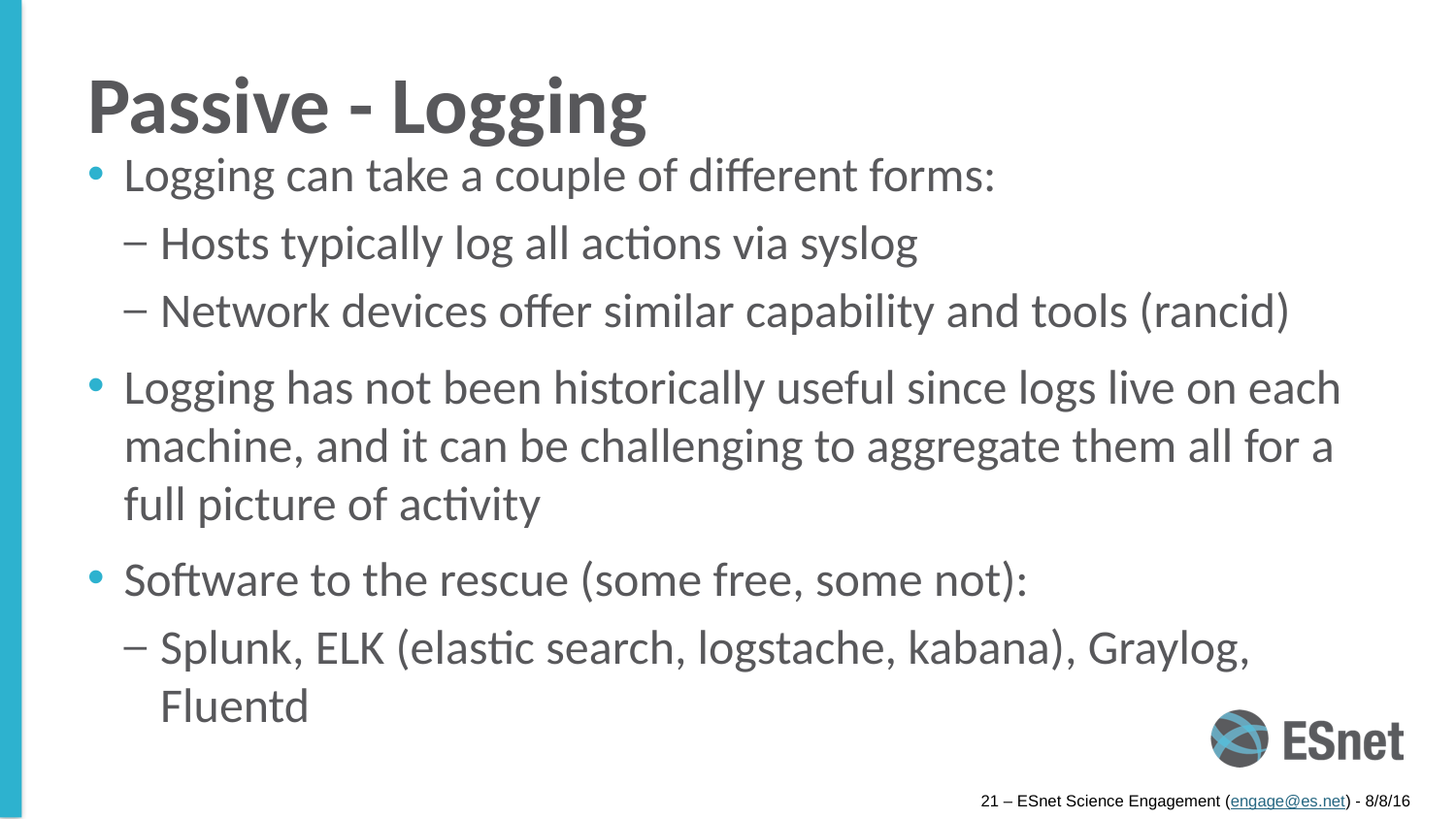

# Passive - Logging
Logging can take a couple of different forms:
Hosts typically log all actions via syslog
Network devices offer similar capability and tools (rancid)
Logging has not been historically useful since logs live on each machine, and it can be challenging to aggregate them all for a full picture of activity
Software to the rescue (some free, some not):
Splunk, ELK (elastic search, logstache, kabana), Graylog, Fluentd
21 – ESnet Science Engagement (engage@es.net) - 8/8/16